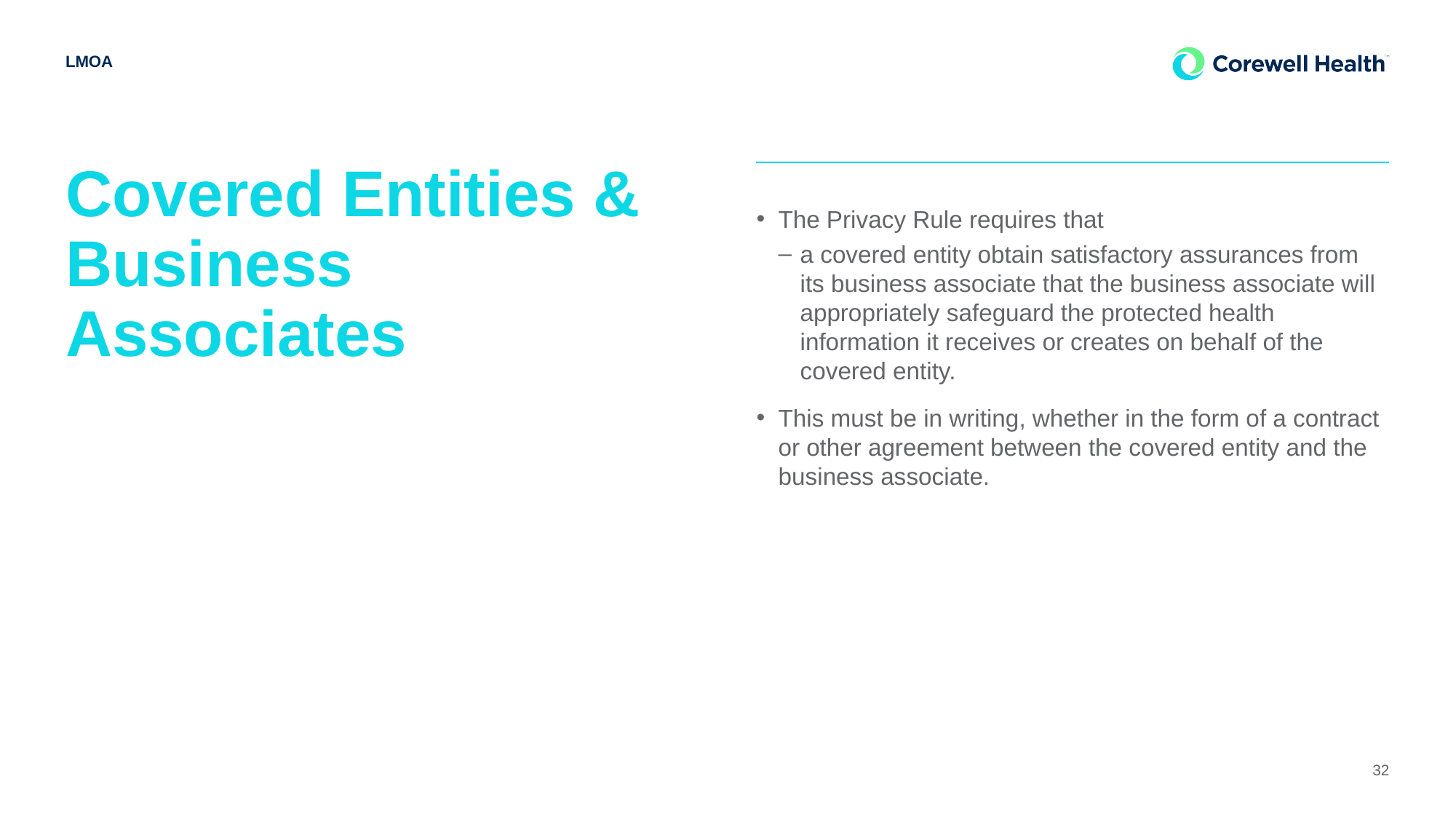

LMOA
# Covered Entities & Business Associates
The Privacy Rule requires that
a covered entity obtain satisfactory assurances from its business associate that the business associate will appropriately safeguard the protected health information it receives or creates on behalf of the covered entity.
This must be in writing, whether in the form of a contract or other agreement between the covered entity and the business associate.
32